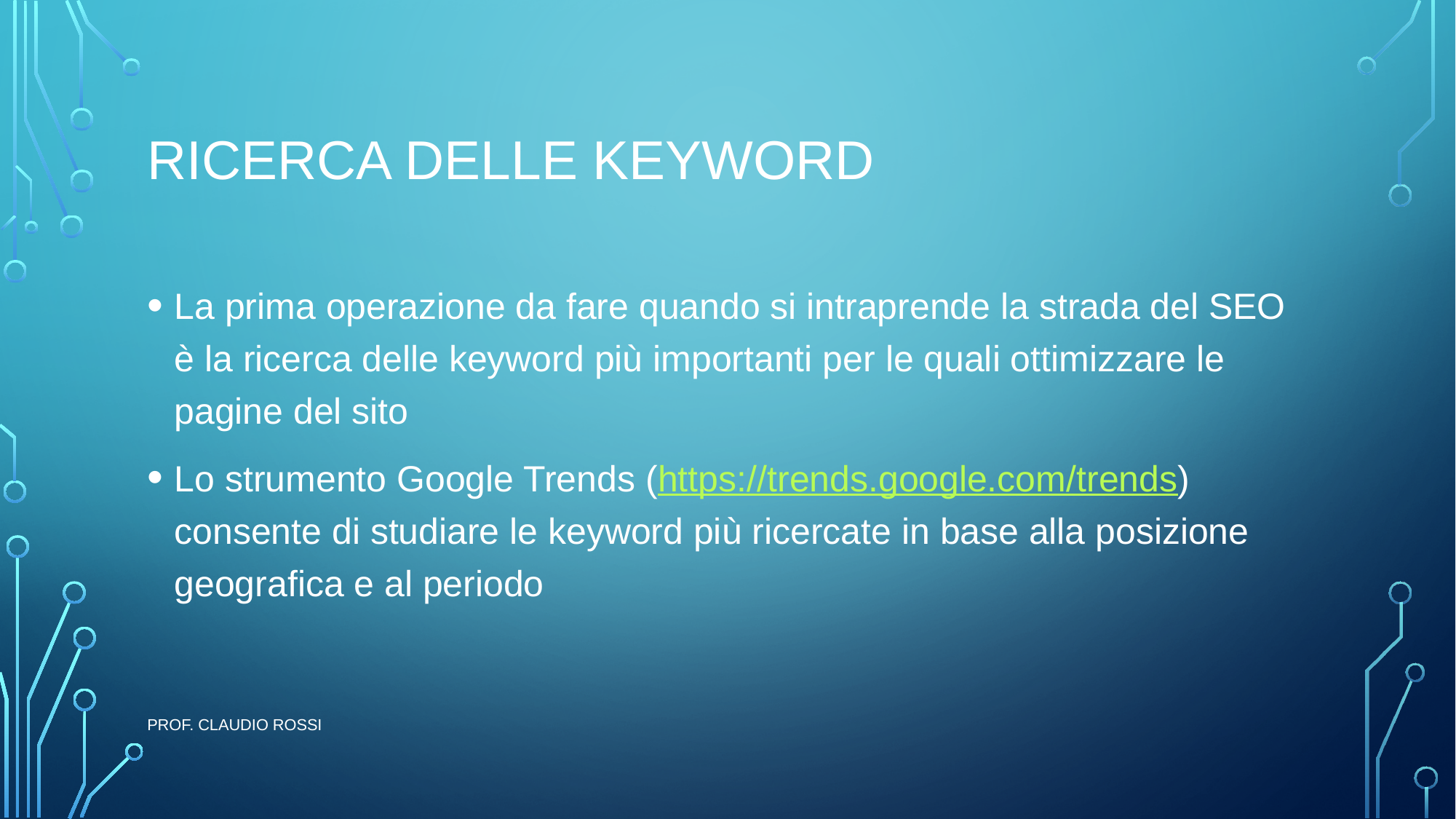

# Ricerca delle keyword
La prima operazione da fare quando si intraprende la strada del SEO è la ricerca delle keyword più importanti per le quali ottimizzare le pagine del sito
Lo strumento Google Trends (https://trends.google.com/trends) consente di studiare le keyword più ricercate in base alla posizione geografica e al periodo
prof. Claudio Rossi